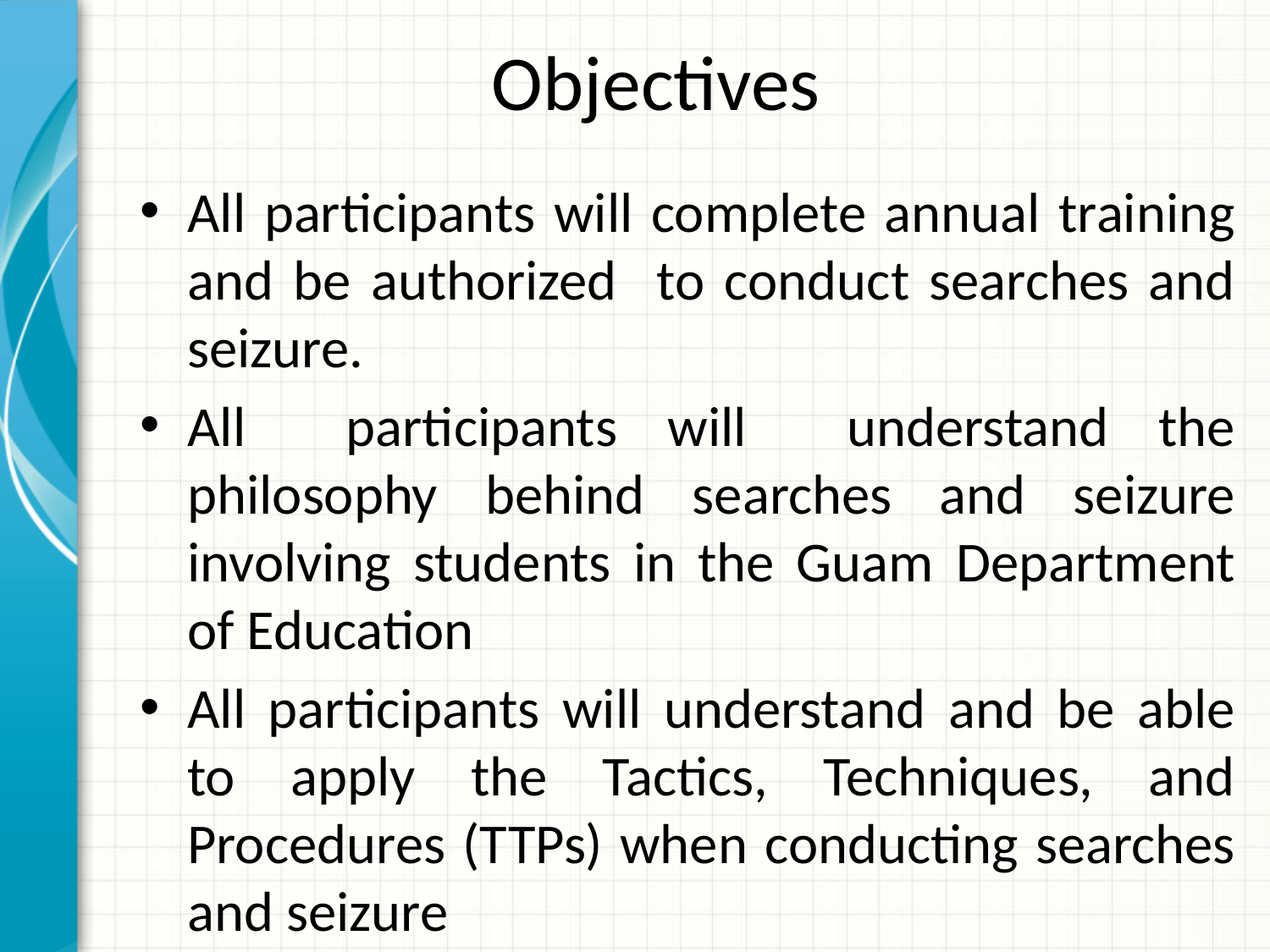

# Objectives
All participants will complete annual training and be authorized  to conduct searches and seizure.
All  participants will  understand the philosophy behind searches and seizure involving students in the Guam Department of Education
All participants will understand and be able to apply the Tactics, Techniques, and Procedures (TTPs) when conducting searches and seizure